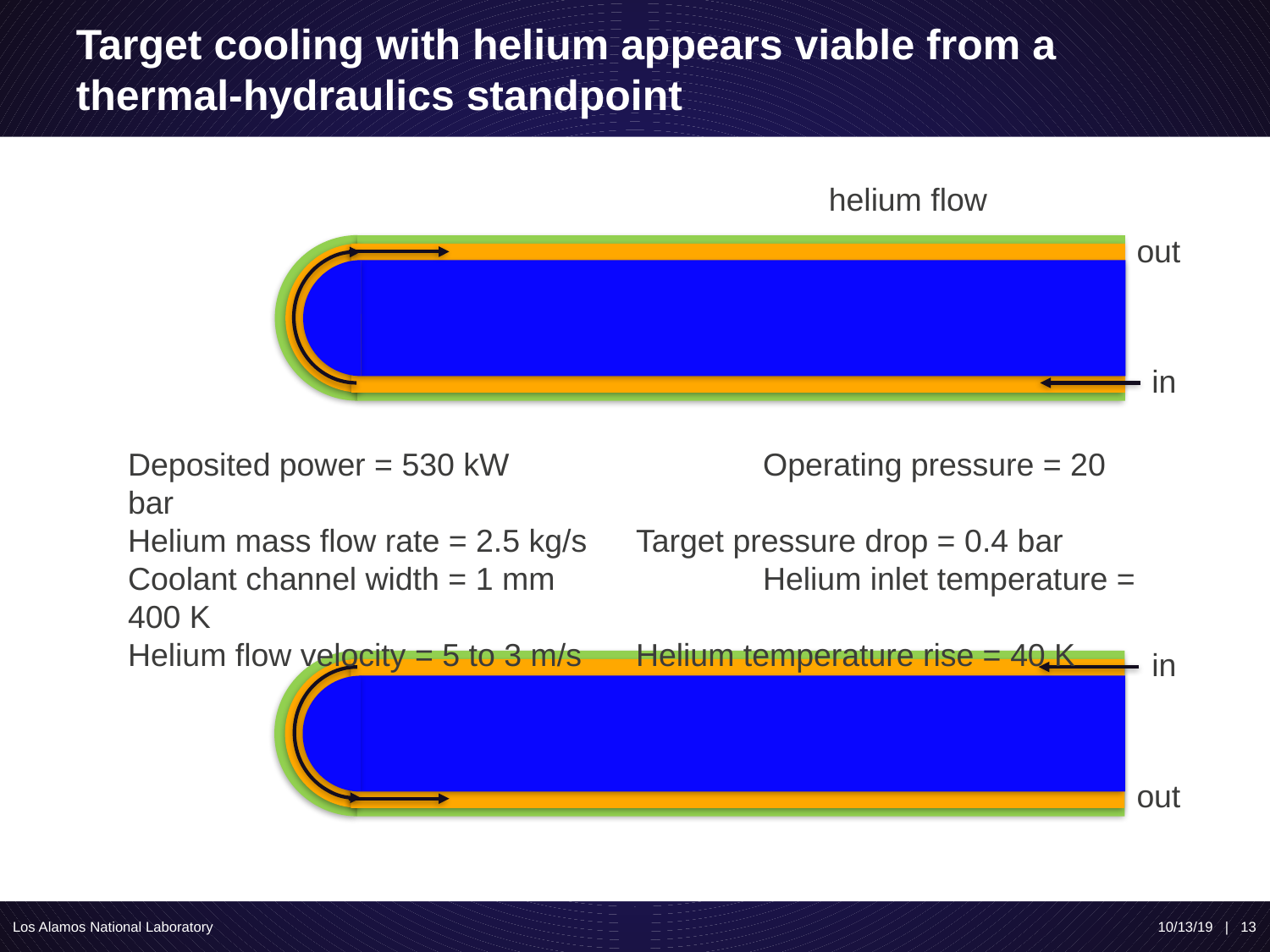

# Target cooling with helium appears viable from a thermal-hydraulics standpoint
helium flow
out

in
Deposited power = 530 kW		Operating pressure = 20 bar
Helium mass flow rate = 2.5 kg/s	Target pressure drop = 0.4 bar
Coolant channel width = 1 mm		Helium inlet temperature = 400 K
Helium flow velocity = 5 to 3 m/s	Helium temperature rise = 40 K
in

out
Los Alamos National Laboratory
10/13/19   |   13